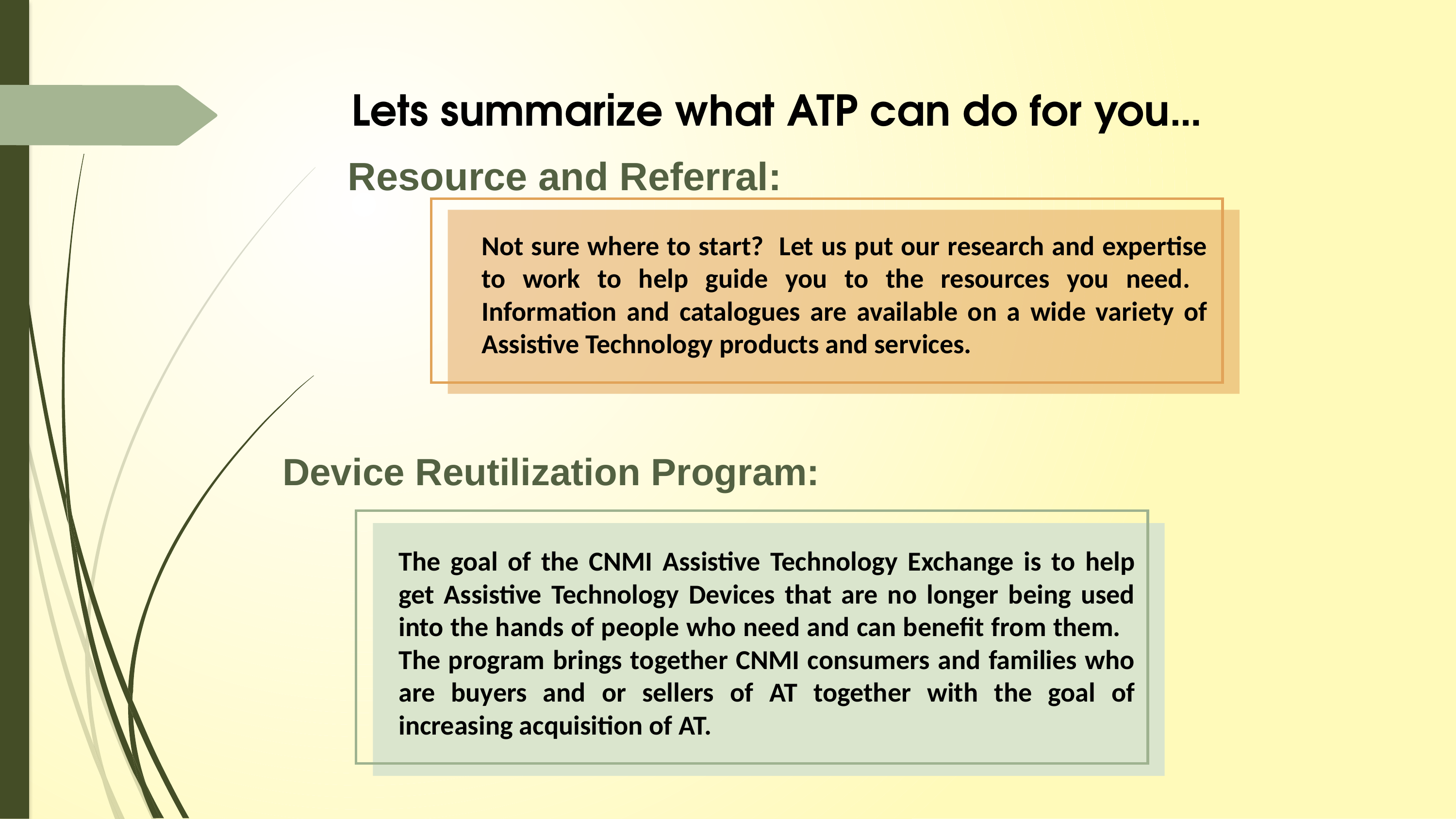

Lets summarize what ATP can do for you…
Resource and Referral:

Not sure where to start?  Let us put our research and expertise to work to help guide you to the resources you need.  Information and catalogues are available on a wide variety of Assistive Technology products and services.

Device Reutilization Program:

The goal of the CNMI Assistive Technology Exchange is to help get Assistive Technology Devices that are no longer being used into the hands of people who need and can benefit from them.   The program brings together CNMI consumers and families who are buyers and or sellers of AT together with the goal of increasing acquisition of AT.